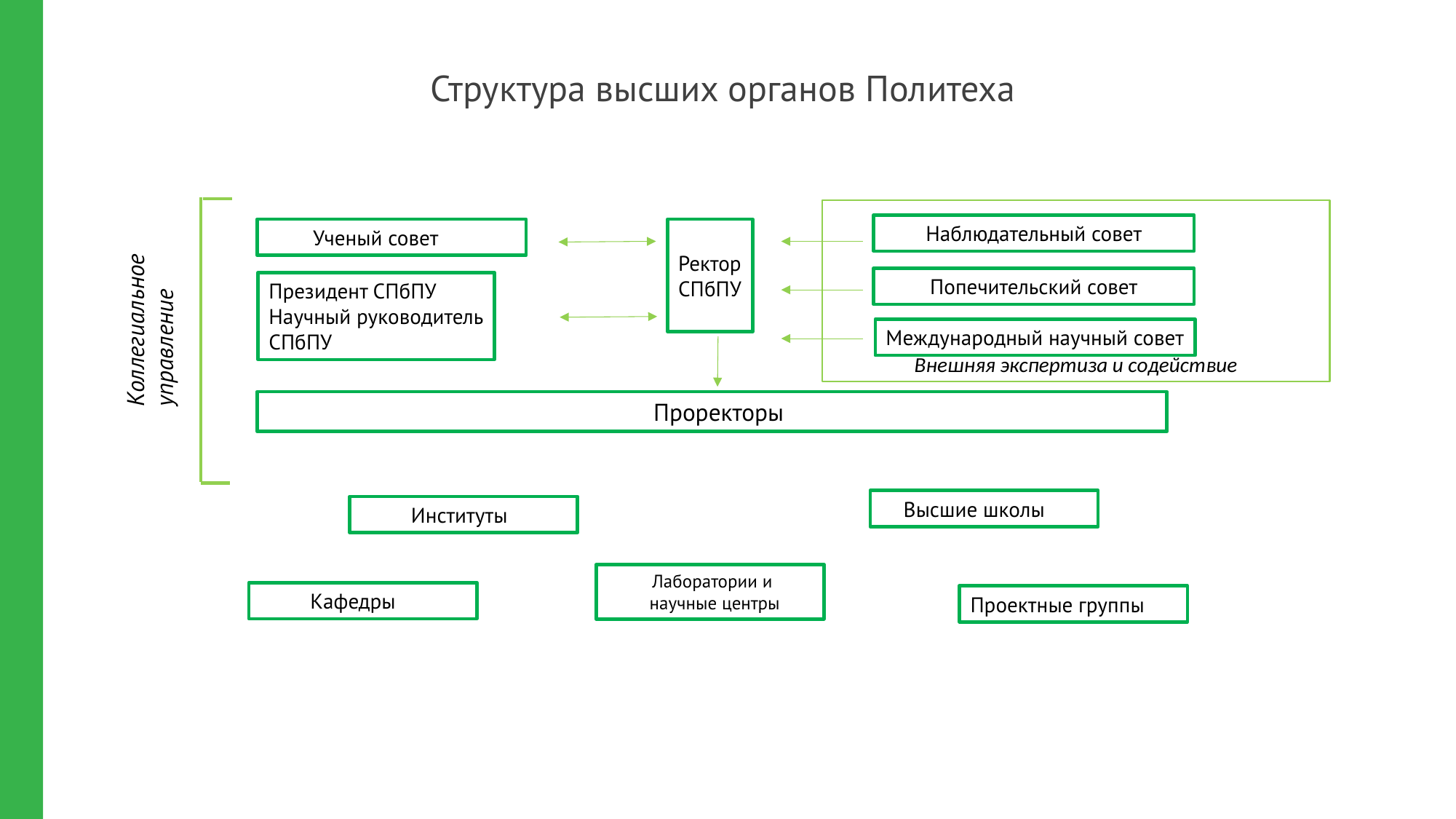

Структура высших органов Политеха

Внешняя экспертиза и содействие
Коллегиальное управление
Наблюдательный совет
        Ученый совет

Ректор
СПбПУ

Попечительский совет
Президент СПбПУ
Научный руководитель
СПбПУ
Международный научный совет
  Проректоры
    Высшие школы
         Институты
   Лаборатории и
   научные центры
         Кафедры
Проектные группы
© Управление стратегического планирования и программ развития